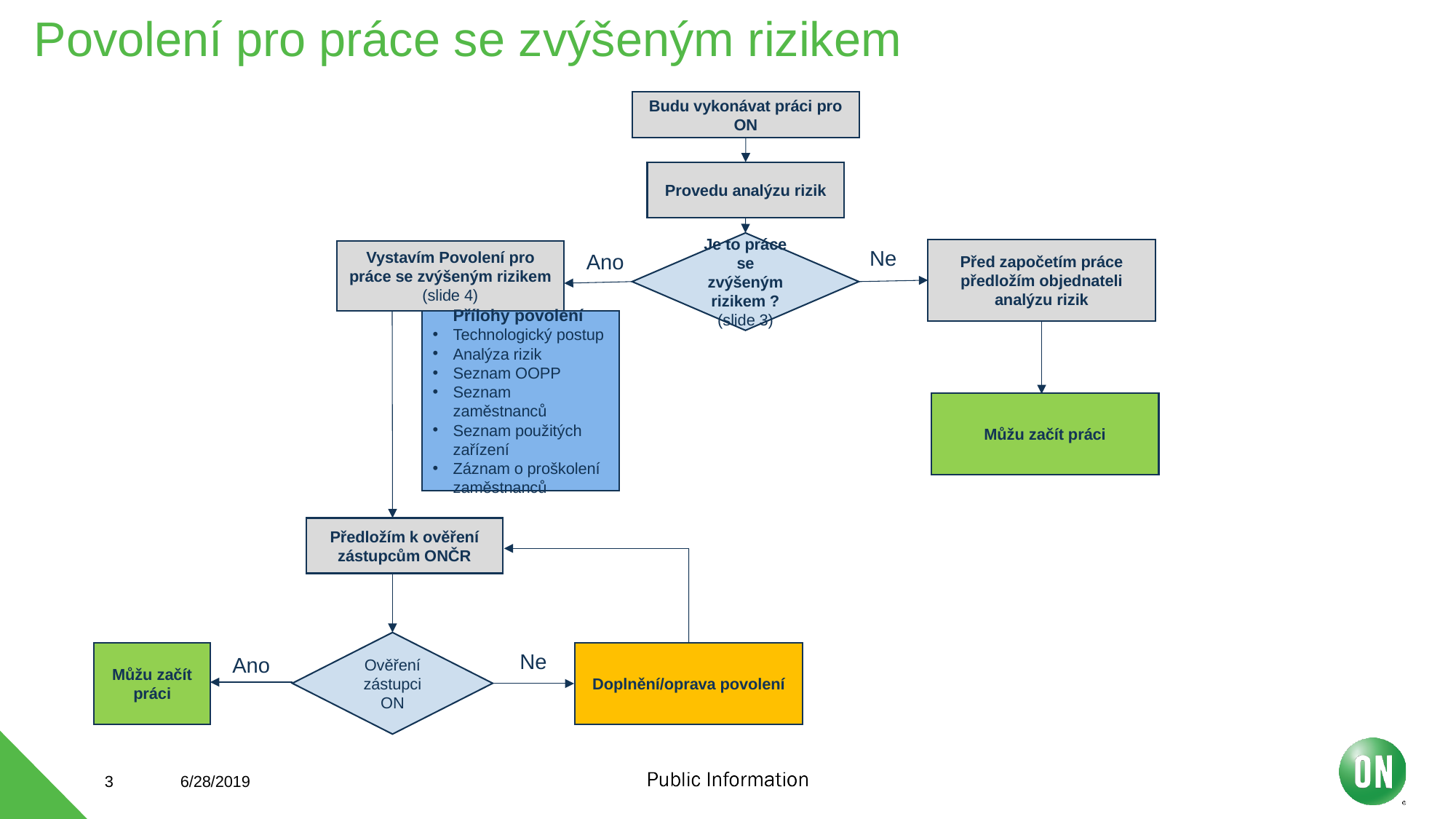

# Povolení pro práce se zvýšeným rizikem
Budu vykonávat práci pro ON
Provedu analýzu rizik
Je to práce se zvýšeným rizikem ? (slide 3)
Ne
Před započetím práce předložím objednateli analýzu rizik
Vystavím Povolení pro práce se zvýšeným rizikem
(slide 4)
Ano
Přílohy povolení
Technologický postup
Analýza rizik
Seznam OOPP
Seznam zaměstnanců
Seznam použitých zařízení
Záznam o proškolení zaměstnanců
Můžu začít práci
Předložím k ověření zástupcům ONČR
Ověření zástupci ON
Můžu začít práci
Ne
Doplnění/oprava povolení
Ano
3
6/28/2019